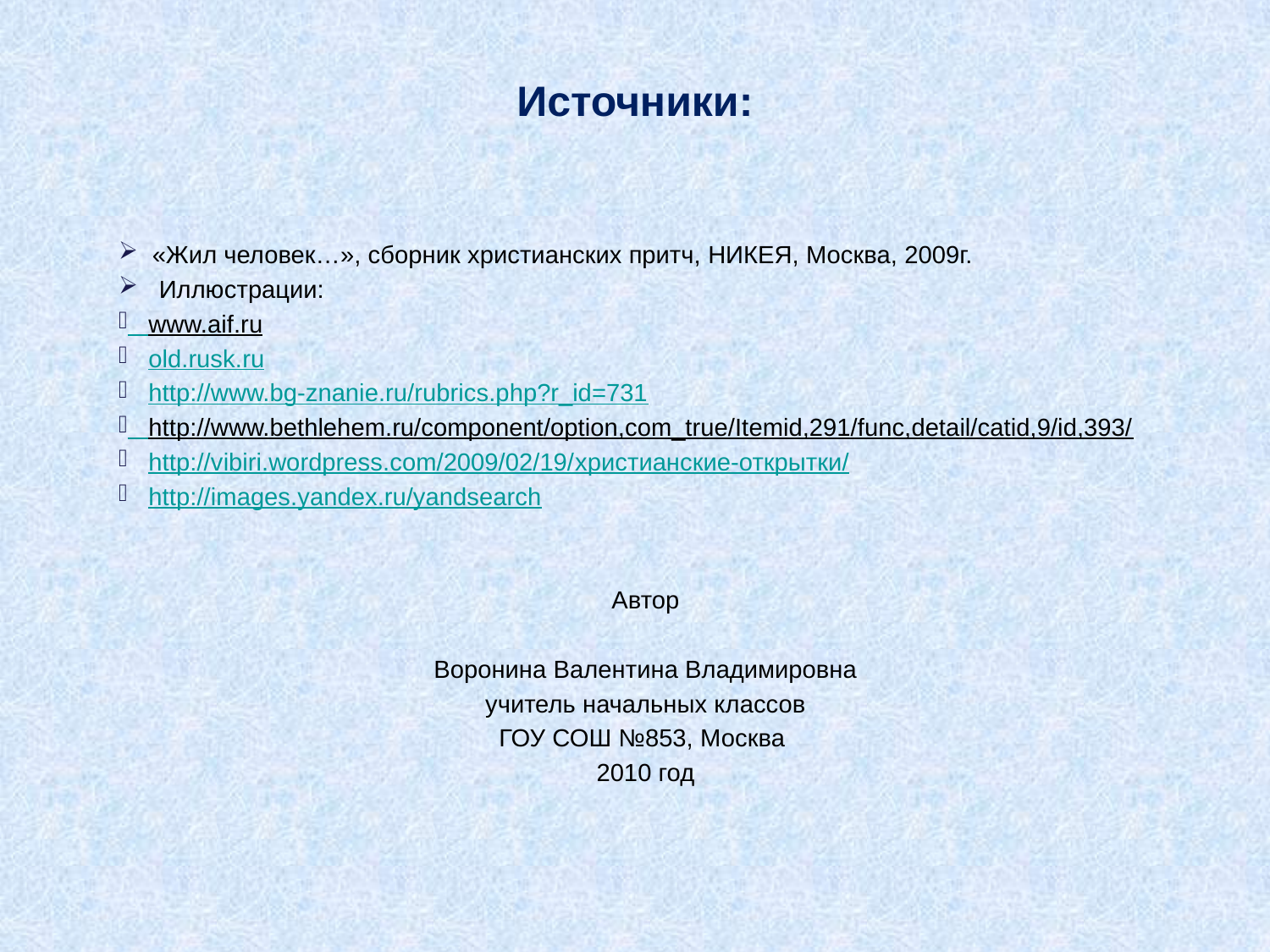

# Источники:
  «Жил человек…», сборник христианских притч, НИКЕЯ, Москва, 2009г.
   Иллюстрации:
   www.aif.ru
   old.rusk.ru
   http://www.bg-znanie.ru/rubrics.php?r_id=731
   http://www.bethlehem.ru/component/option,com_true/Itemid,291/func,detail/catid,9/id,393/
   http://vibiri.wordpress.com/2009/02/19/христианские-открытки/
   http://images.yandex.ru/yandsearch

Автор

Воронина Валентина Владимировна
учитель начальных классов
ГОУ СОШ №853, Москва
2010 год